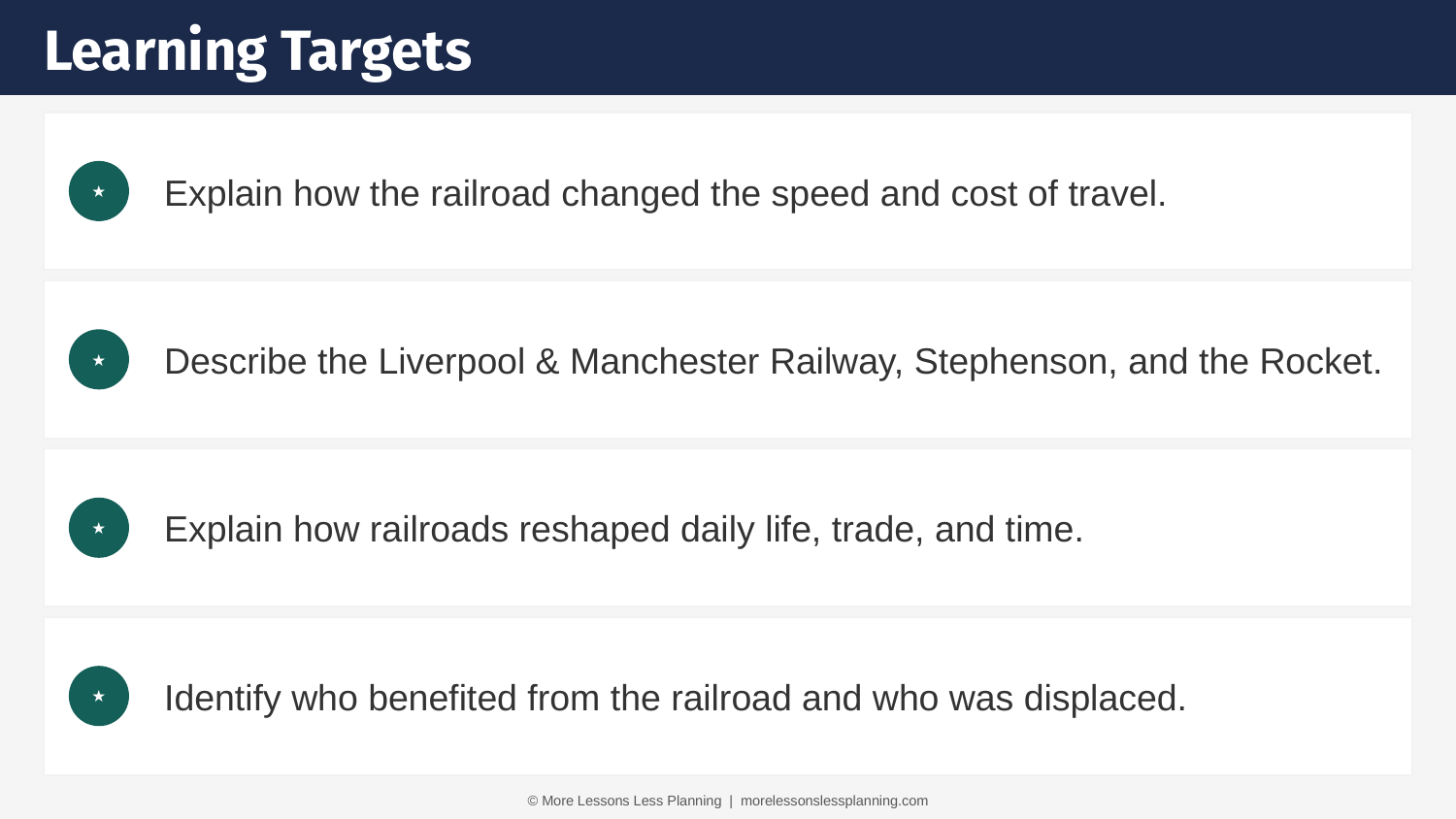

Learning Targets

Explain how the railroad changed the speed and cost of travel.

★

Describe the Liverpool & Manchester Railway, Stephenson, and the Rocket.

★

Explain how railroads reshaped daily life, trade, and time.

★

Identify who benefited from the railroad and who was displaced.

★
© More Lessons Less Planning  |  morelessonslessplanning.com